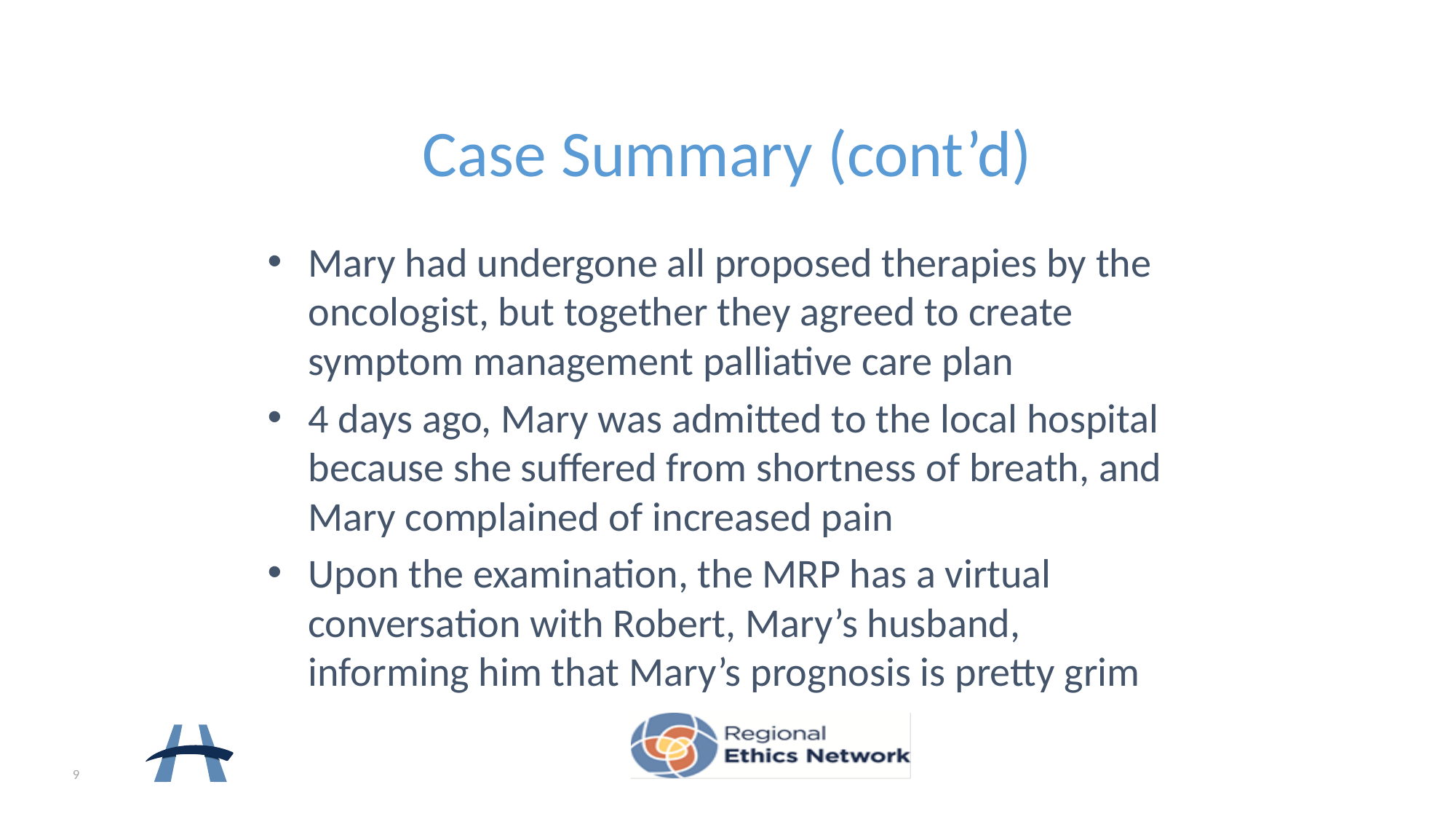

Case Summary (cont’d)
Mary had undergone all proposed therapies by the oncologist, but together they agreed to create symptom management palliative care plan
4 days ago, Mary was admitted to the local hospital because she suffered from shortness of breath, and Mary complained of increased pain
Upon the examination, the MRP has a virtual conversation with Robert, Mary’s husband, informing him that Mary’s prognosis is pretty grim
9